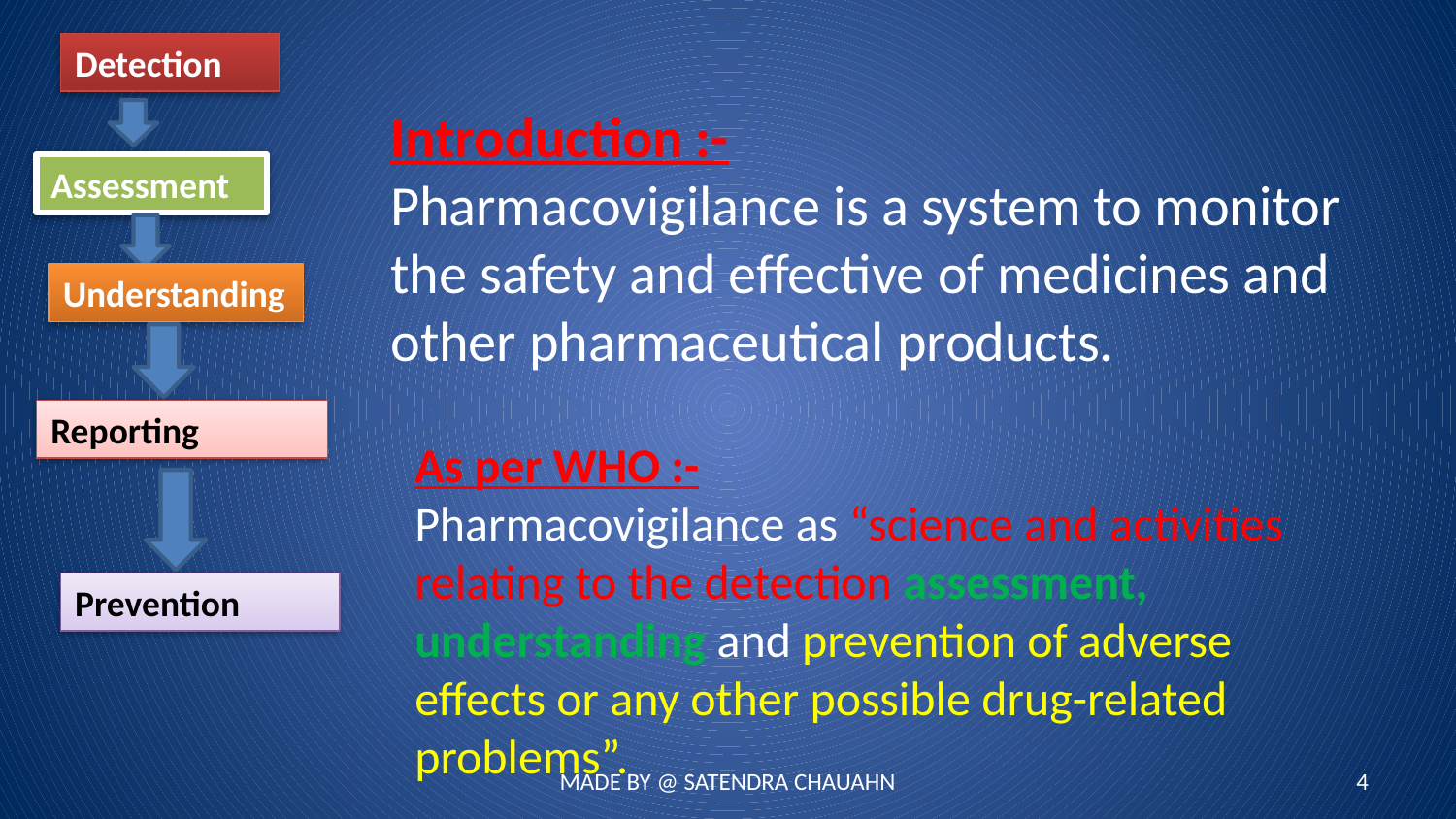

Detection
Introduction :-
Pharmacovigilance is a system to monitor the safety and effective of medicines and other pharmaceutical products.

Assessment

Understanding

Reporting
As per WHO :-
Pharmacovigilance as “science and activities relating to the detection assessment, understanding and prevention of adverse effects or any other possible drug-related problems”.

Prevention
MADE BY @ SATENDRA CHAUAHN
4